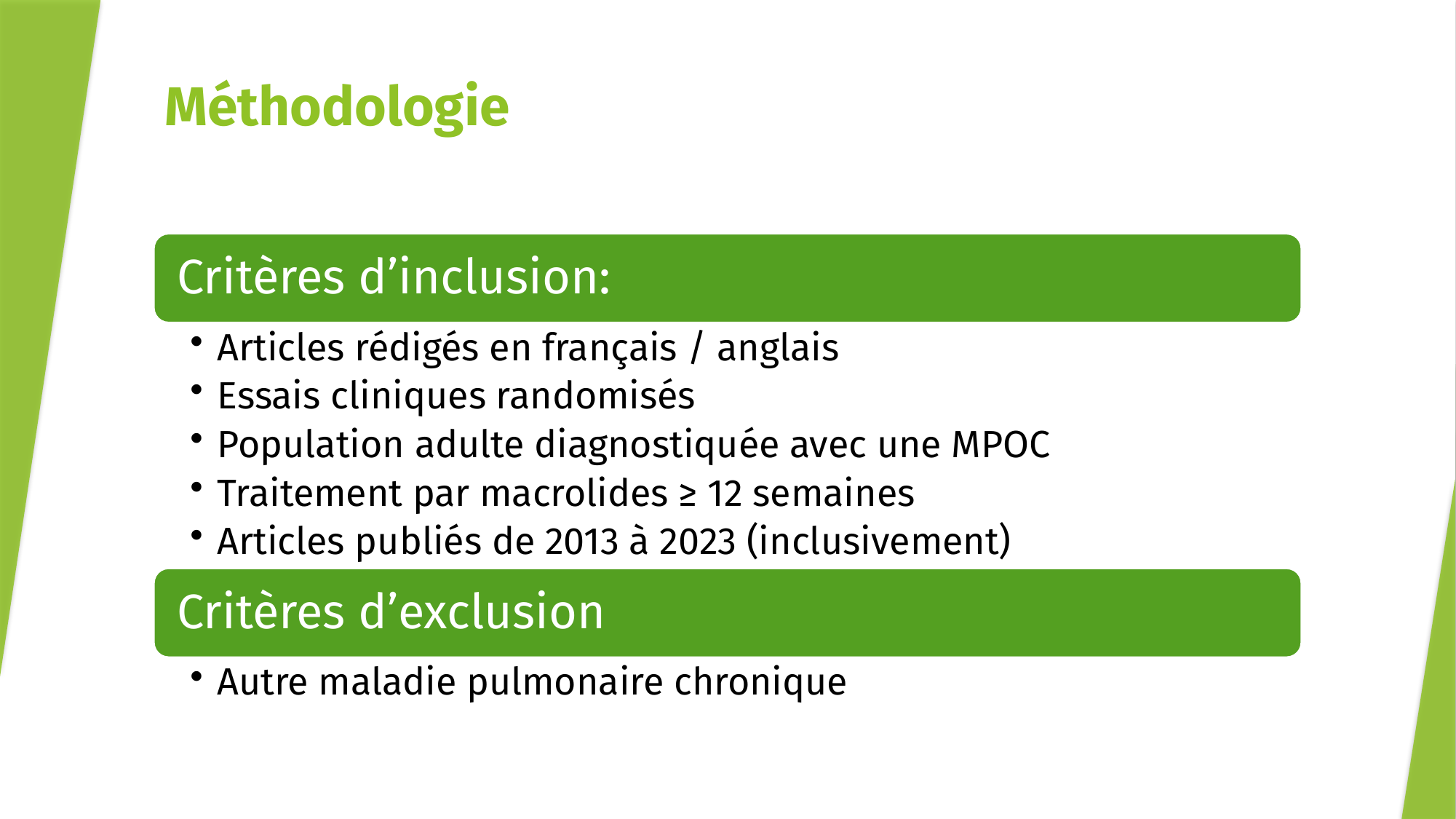

Méthodologie
Critères d’inclusion:
Articles rédigés en français / anglais
Essais cliniques randomisés
Population adulte diagnostiquée avec une MPOC
Traitement par macrolides ≥ 12 semaines
Articles publiés de 2013 à 2023 (inclusivement)
Critères d’exclusion
Autre maladie pulmonaire chronique